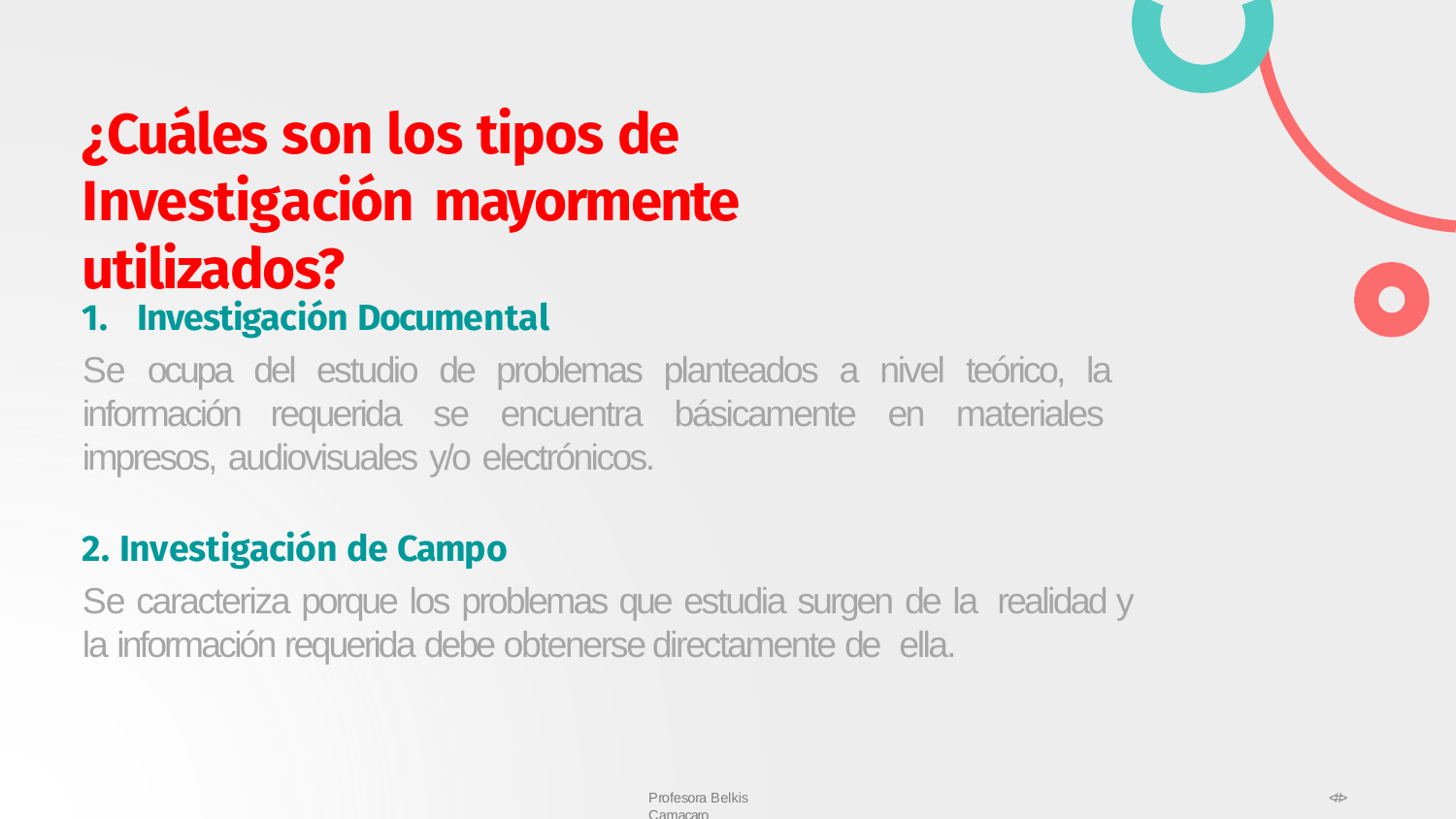

# ¿Cuáles son los tipos de Investigación  mayormente utilizados?
Investigación Documental
Se ocupa del estudio de problemas planteados a nivel teórico, la  información requerida se encuentra básicamente en materiales  impresos, audiovisuales y/o electrónicos.

Investigación de Campo
Se caracteriza porque los problemas que estudia surgen de la  realidad y la información requerida debe obtenerse directamente de  ella.
Profesora Belkis Camacaro
<#>